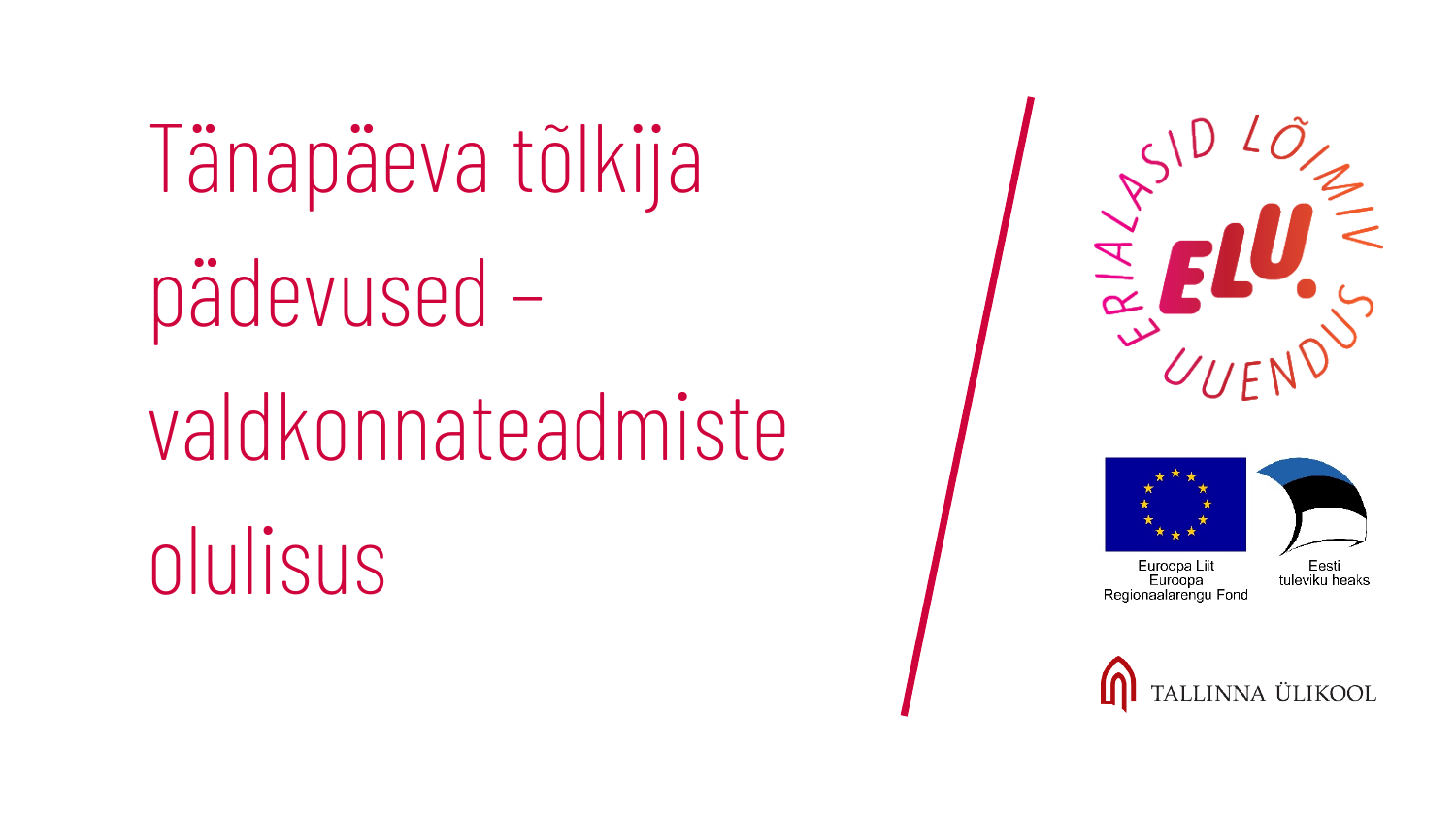

# Tänapäeva tõlkija pädevused – valdkonnateadmiste olulisus